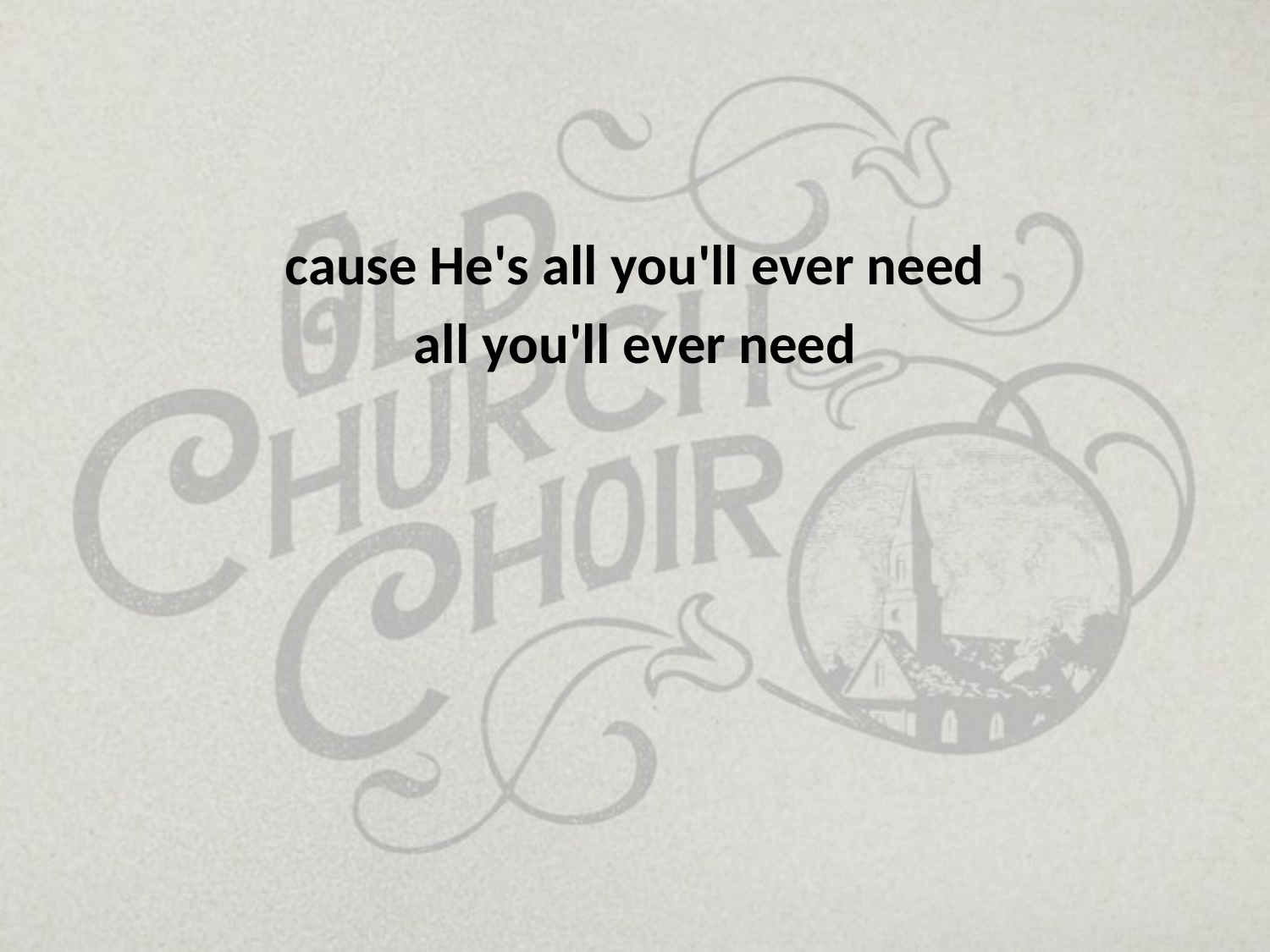

cause He's all you'll ever need
all you'll ever need